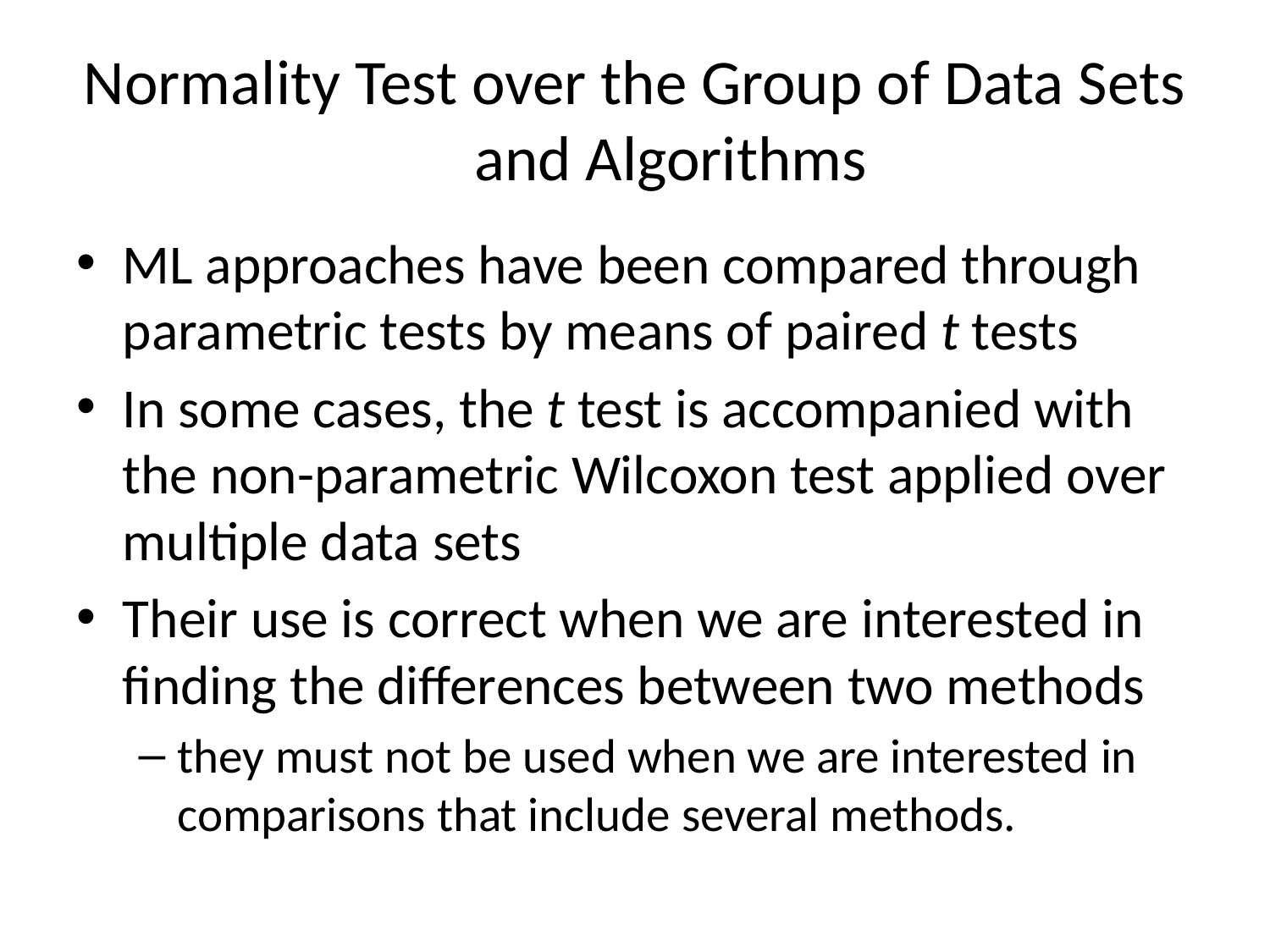

# Normality Test over the Group of Data Sets and Algorithms
ML approaches have been compared through parametric tests by means of paired t tests
In some cases, the t test is accompanied with the non-parametric Wilcoxon test applied over multiple data sets
Their use is correct when we are interested in finding the differences between two methods
they must not be used when we are interested in comparisons that include several methods.